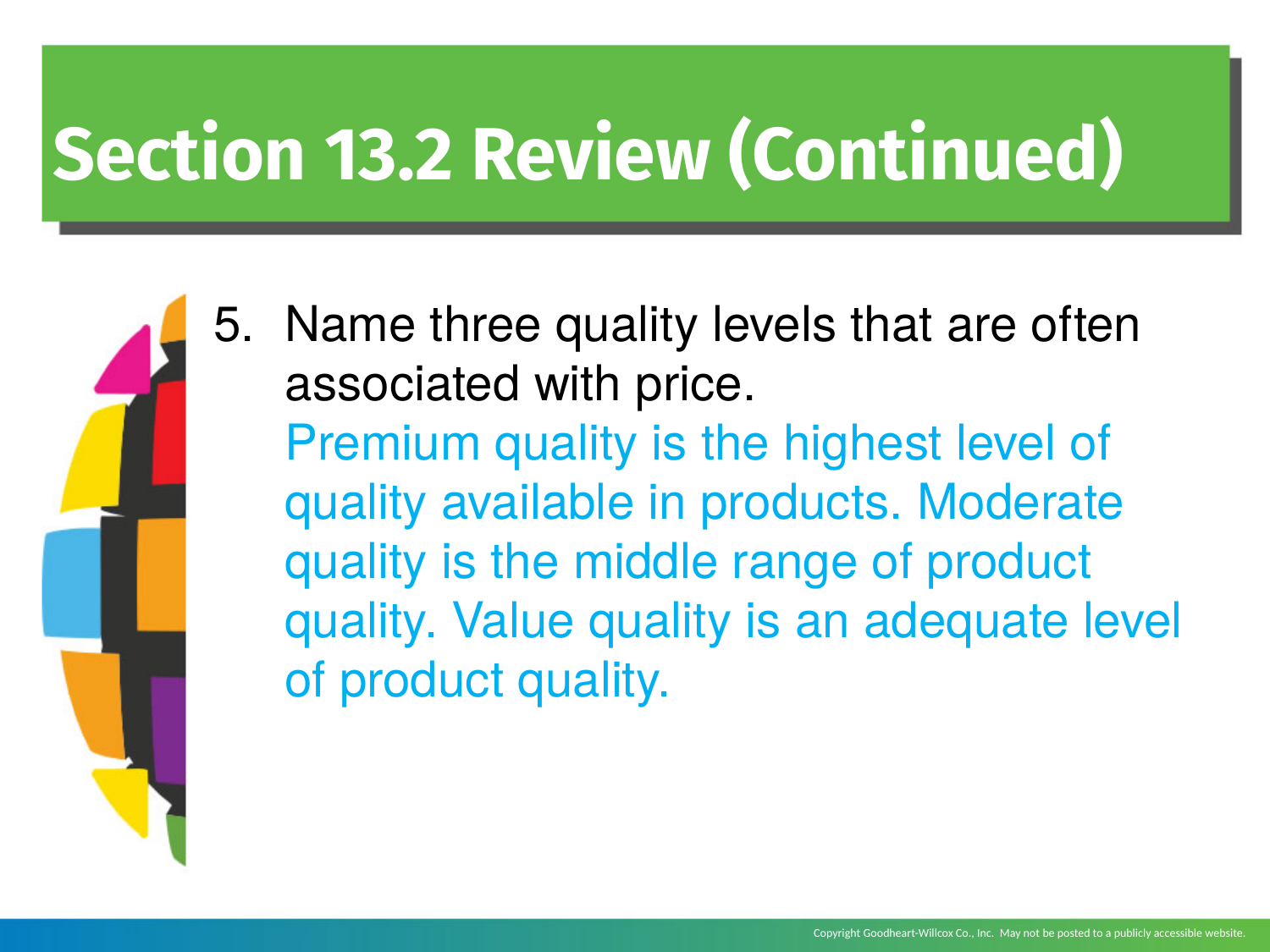

# Section 13.2 Review (Continued)
Name three quality levels that are often associated with price.
	Premium quality is the highest level of quality available in products. Moderate quality is the middle range of product quality. Value quality is an adequate level of product quality.